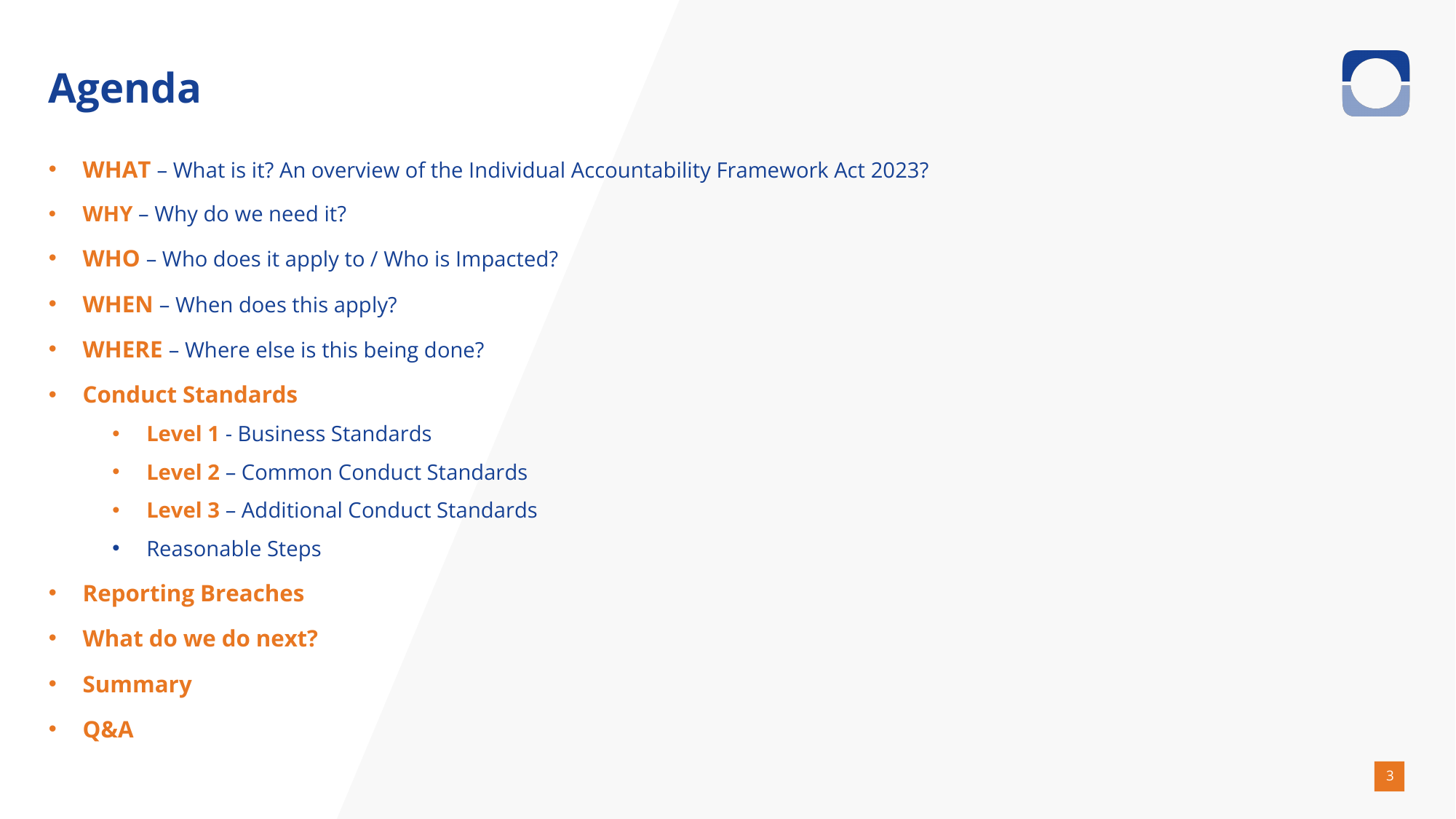

# Agenda
WHAT – What is it? An overview of the Individual Accountability Framework Act 2023?
WHY – Why do we need it?
WHO – Who does it apply to / Who is Impacted?
WHEN – When does this apply?
WHERE – Where else is this being done?
Conduct Standards
Level 1 - Business Standards
Level 2 – Common Conduct Standards
Level 3 – Additional Conduct Standards
Reasonable Steps
Reporting Breaches
What do we do next?
Summary
Q&A